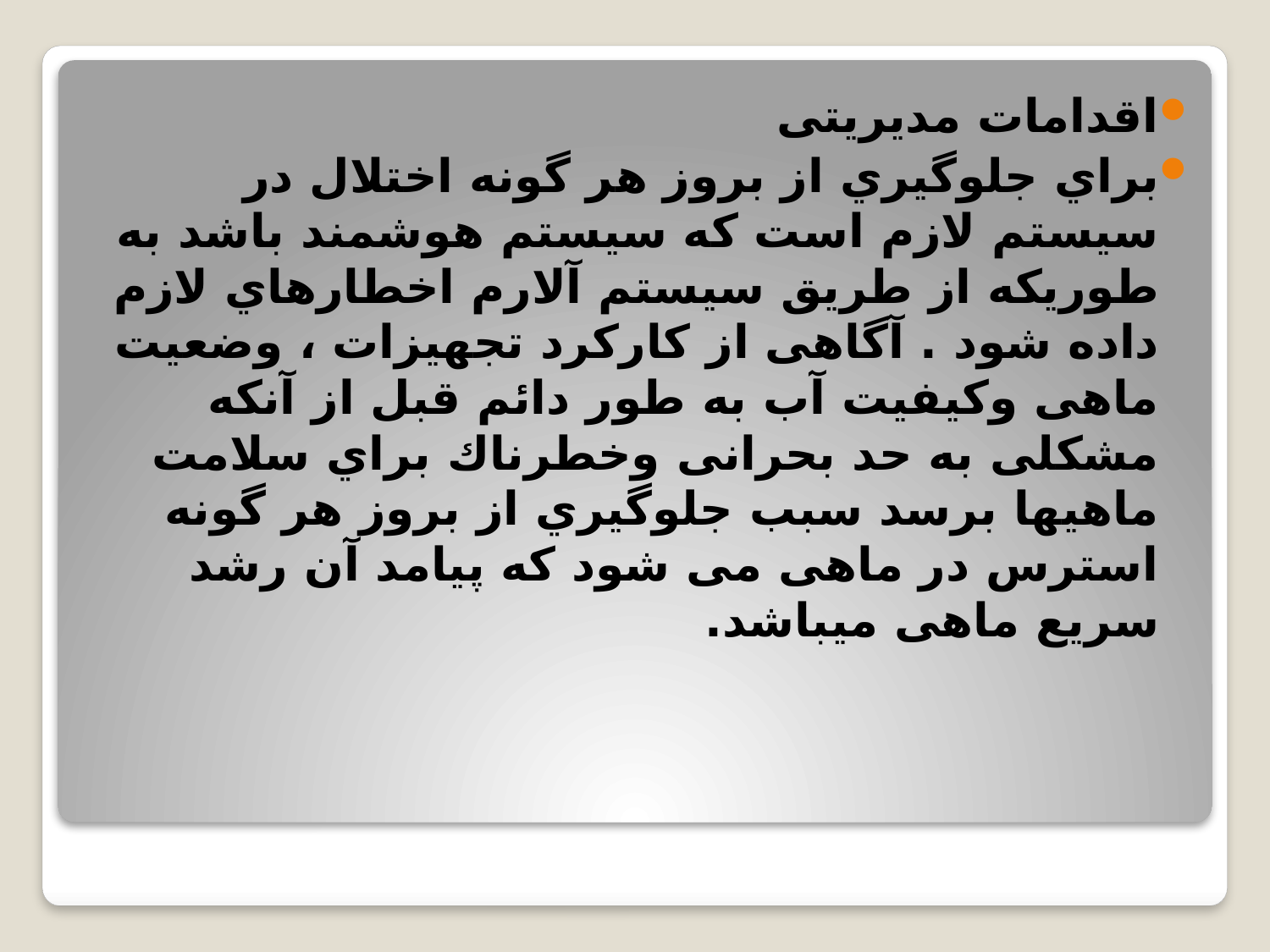

اقدامات مدیریتی
براي جلوگیري از بروز هر گونه اختلال در سیستم لازم است که سیستم هوشمند باشد به طوریکه از طریق سیستم آلارم اخطارهاي لازم داده شود . آگاهی از کارکرد تجهیزات ، وضعیت ماهی وکیفیت آب به طور دائم قبل از آنکه مشکلی به حد بحرانی وخطرناك براي سلامت ماهیها برسد سبب جلوگیري از بروز هر گونه استرس در ماهی می شود که پیامد آن رشد سریع ماهی میباشد.
#